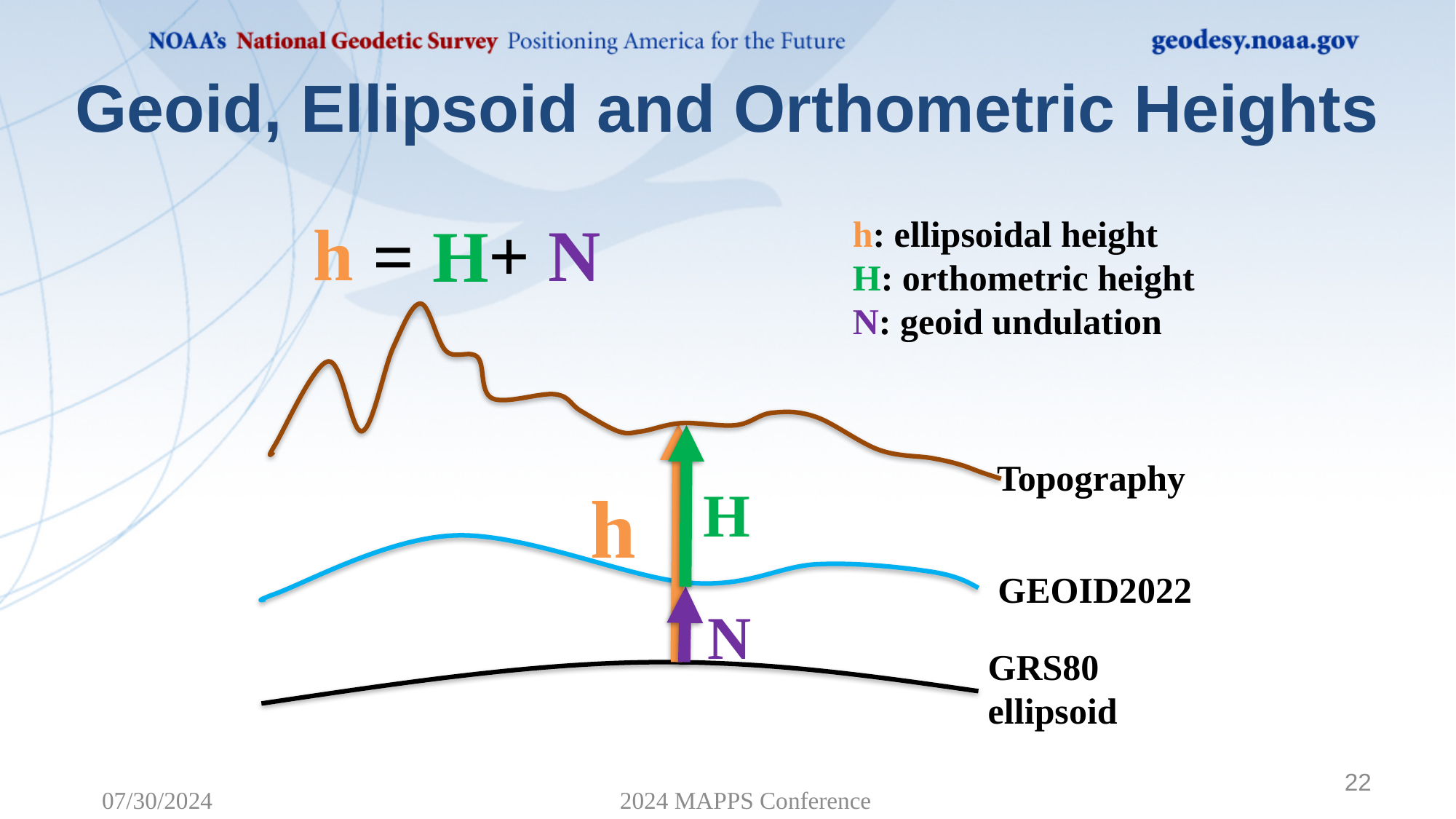

# Geoid, Ellipsoid and Orthometric Heights
h
+ N
= H
h: ellipsoidal height
H: orthometric height
N: geoid undulation

Topography
H
h

GEOID2022
N

GRS80
ellipsoid
22
07/30/2024
2024 MAPPS Conference